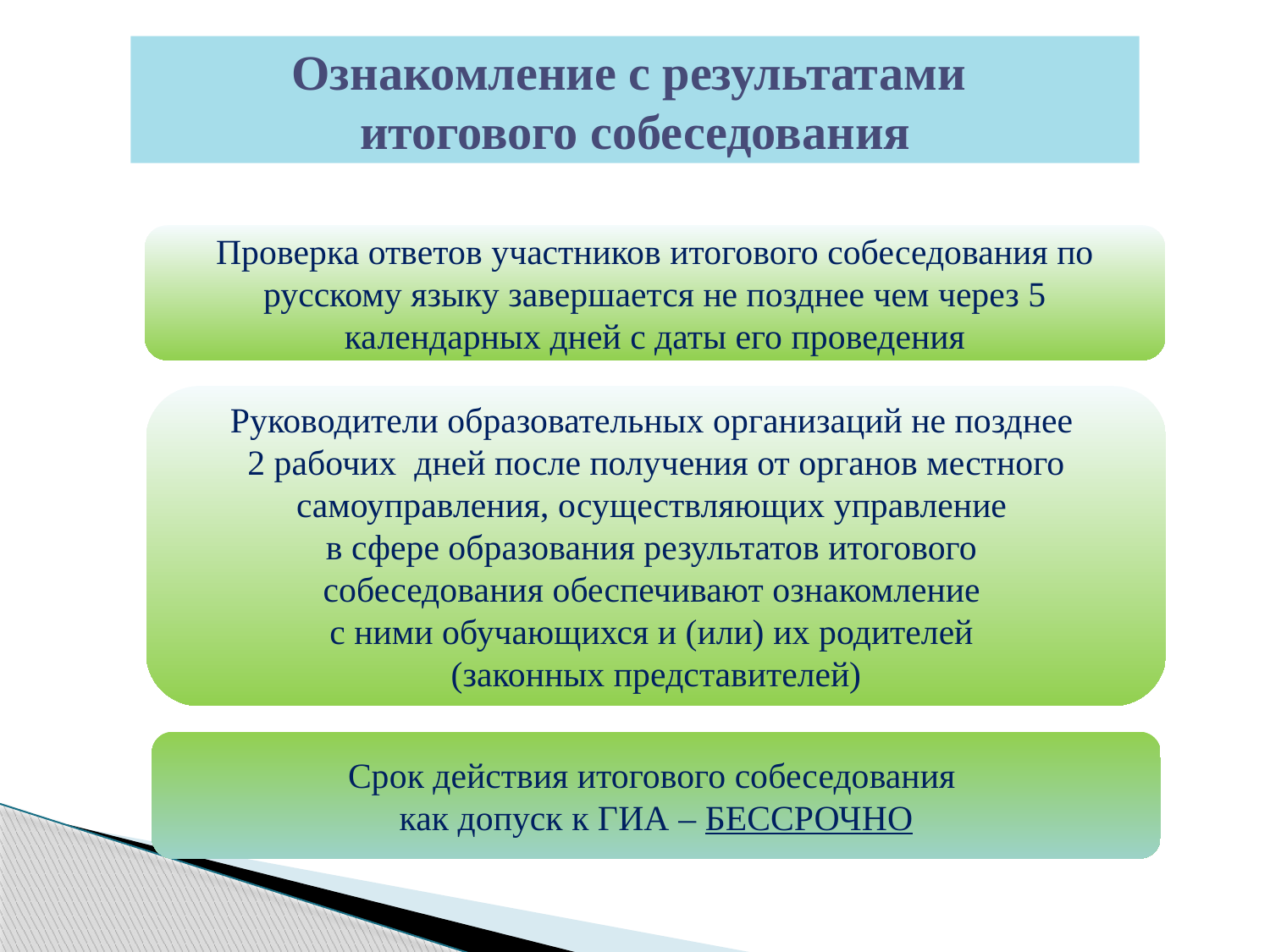

Ознакомление с результатами
итогового собеседования
Проверка ответов участников итогового собеседования по русскому языку завершается не позднее чем через 5 календарных дней с даты его проведения
Руководители образовательных организаций не позднее
2 рабочих  дней после получения от органов местного самоуправления, осуществляющих управление
в сфере образования результатов итогового
собеседования обеспечивают ознакомление
с ними обучающихся и (или) их родителей
(законных представителей)
Срок действия итогового собеседования
как допуск к ГИА – БЕССРОЧНО